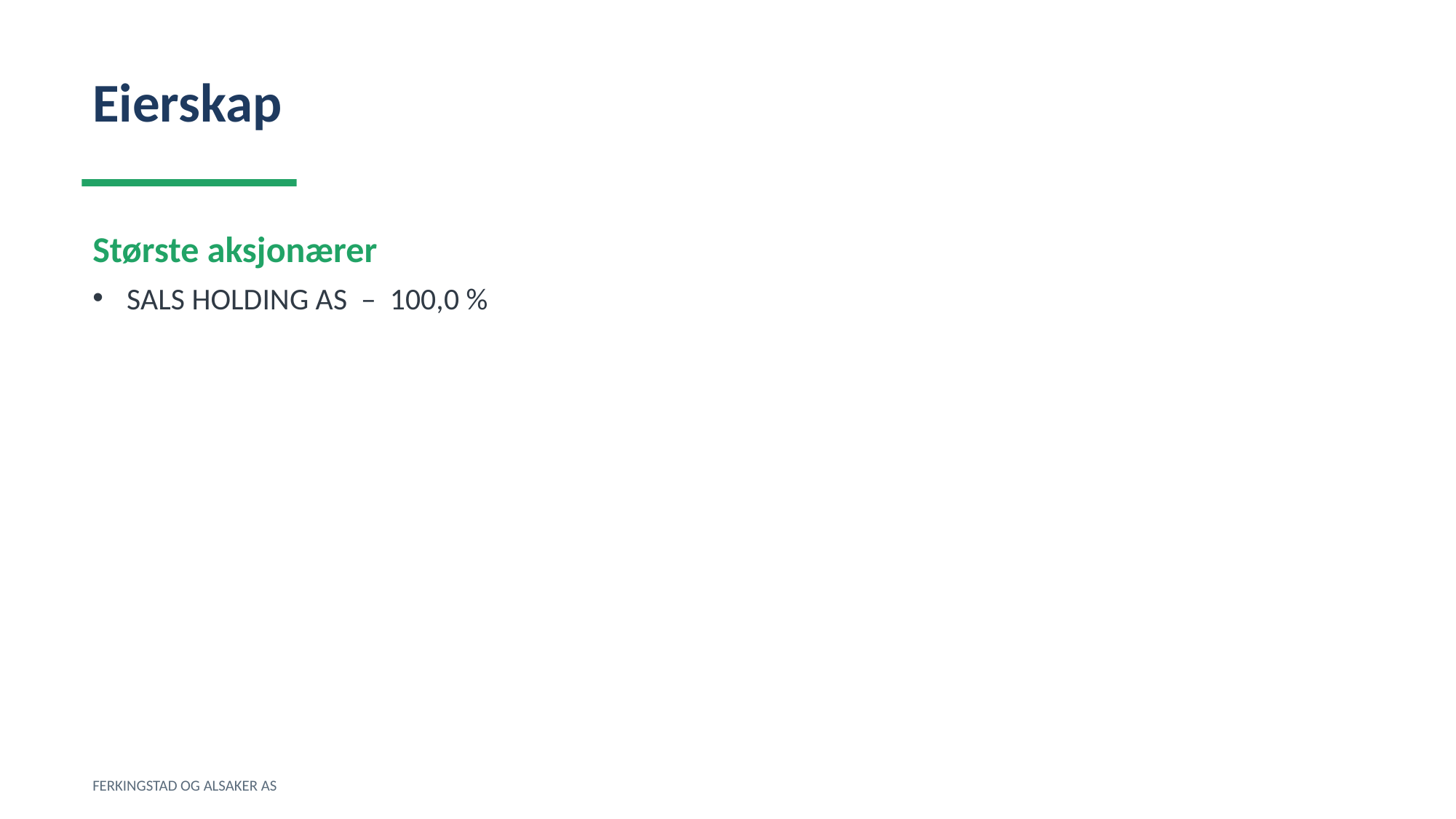

Eierskap

Største aksjonærer
SALS HOLDING AS  –  100,0 %
FERKINGSTAD OG ALSAKER AS